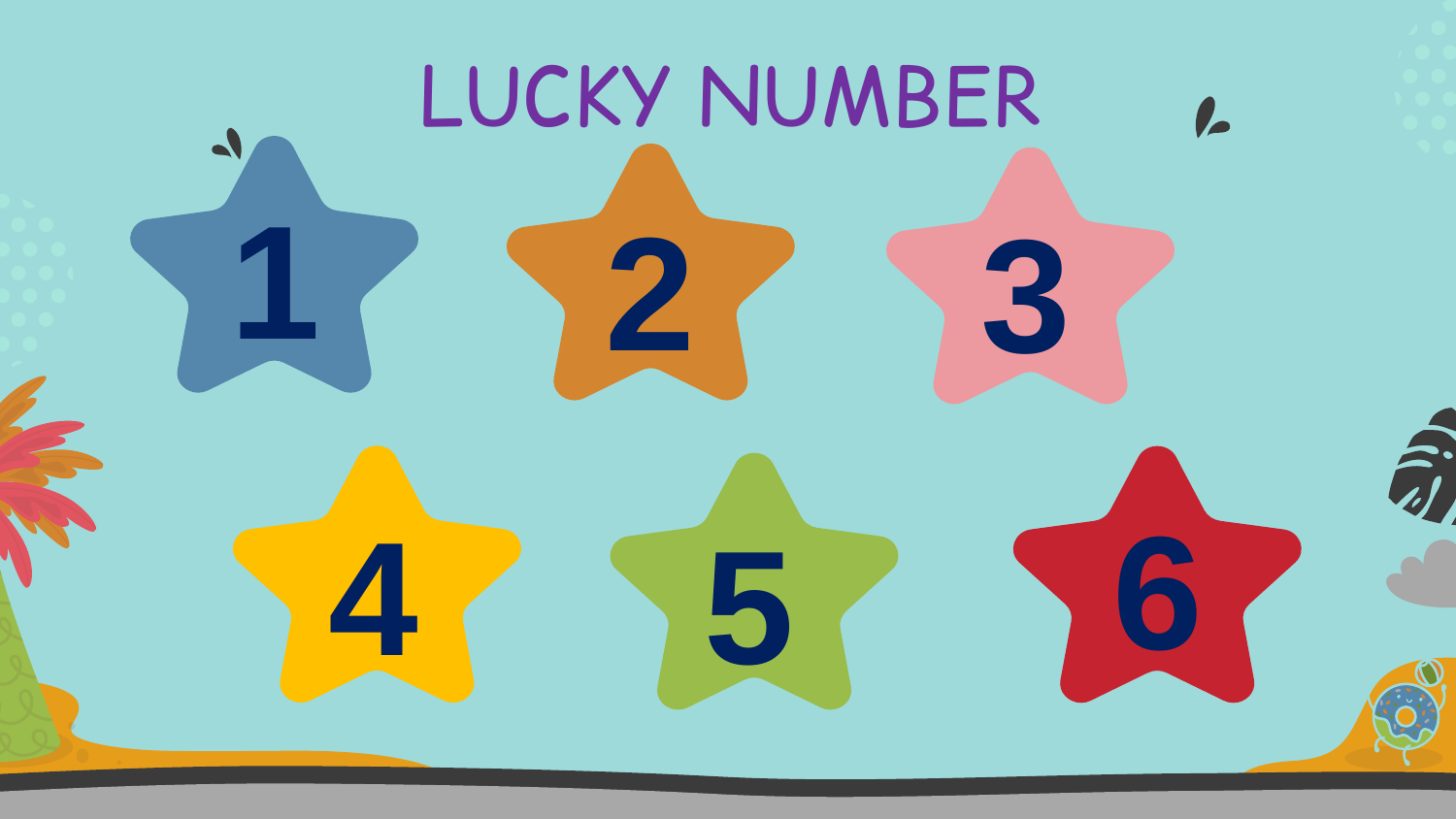

# LUCKY NUMBER

1
2
3

6
4
5